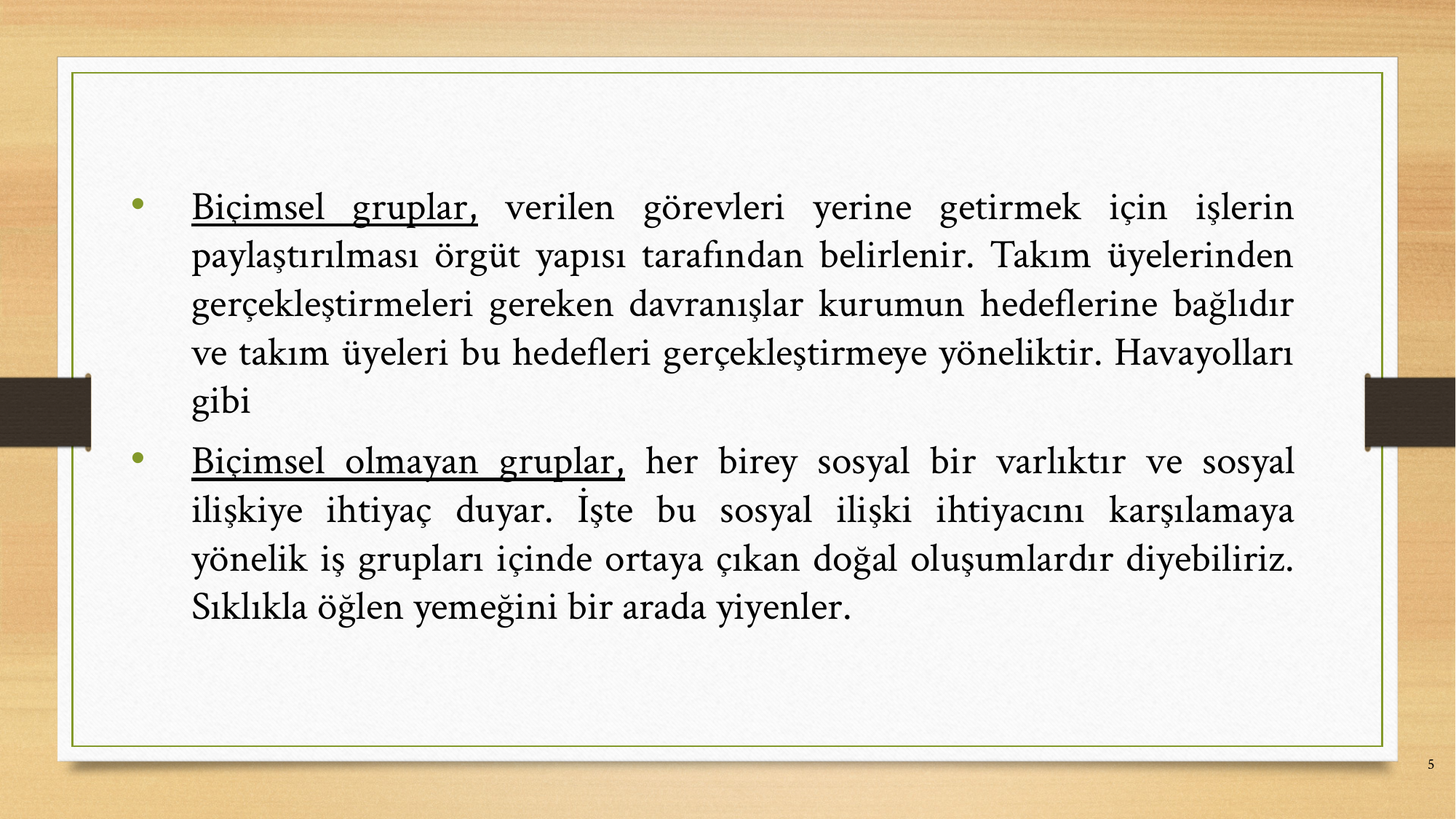

Biçimsel gruplar, verilen görevleri yerine getirmek için işlerin paylaştırılması örgüt yapısı tarafından belirlenir. Takım üyelerinden gerçekleştirmeleri gereken davranışlar kurumun hedeflerine bağlıdır ve takım üyeleri bu hedefleri gerçekleştirmeye yöneliktir. Havayolları gibi
Biçimsel olmayan gruplar, her birey sosyal bir varlıktır ve sosyal ilişkiye ihtiyaç duyar. İşte bu sosyal ilişki ihtiyacını karşılamaya yönelik iş grupları içinde ortaya çıkan doğal oluşumlardır diyebiliriz. Sıklıkla öğlen yemeğini bir arada yiyenler.
5